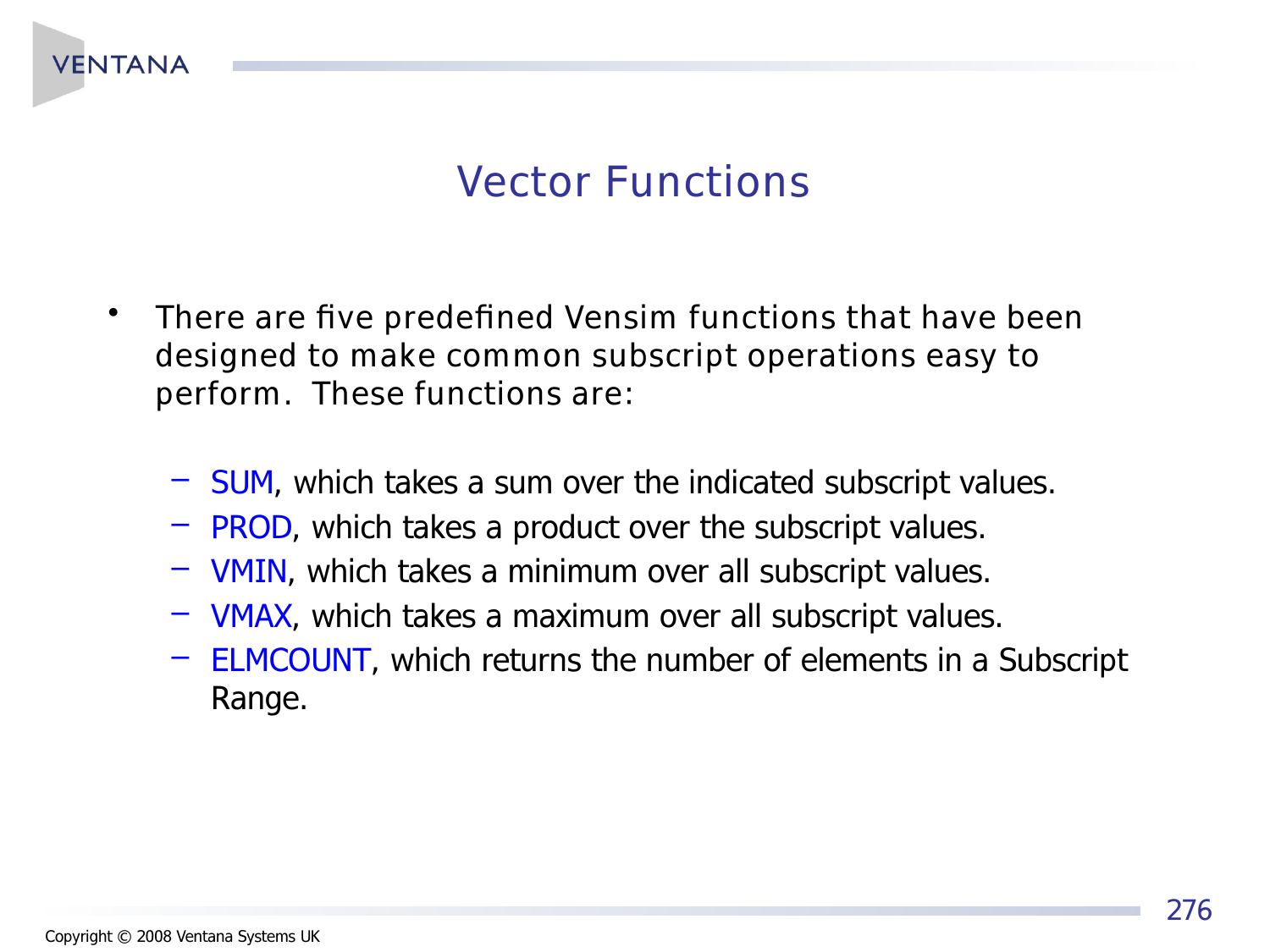

# Vector Functions
There are five predefined Vensim functions that have been designed to make common subscript operations easy to perform.  These functions are:

SUM, which takes a sum over the indicated subscript values.
PROD, which takes a product over the subscript values.
VMIN, which takes a minimum over all subscript values.
VMAX, which takes a maximum over all subscript values.
ELMCOUNT, which returns the number of elements in a Subscript Range.